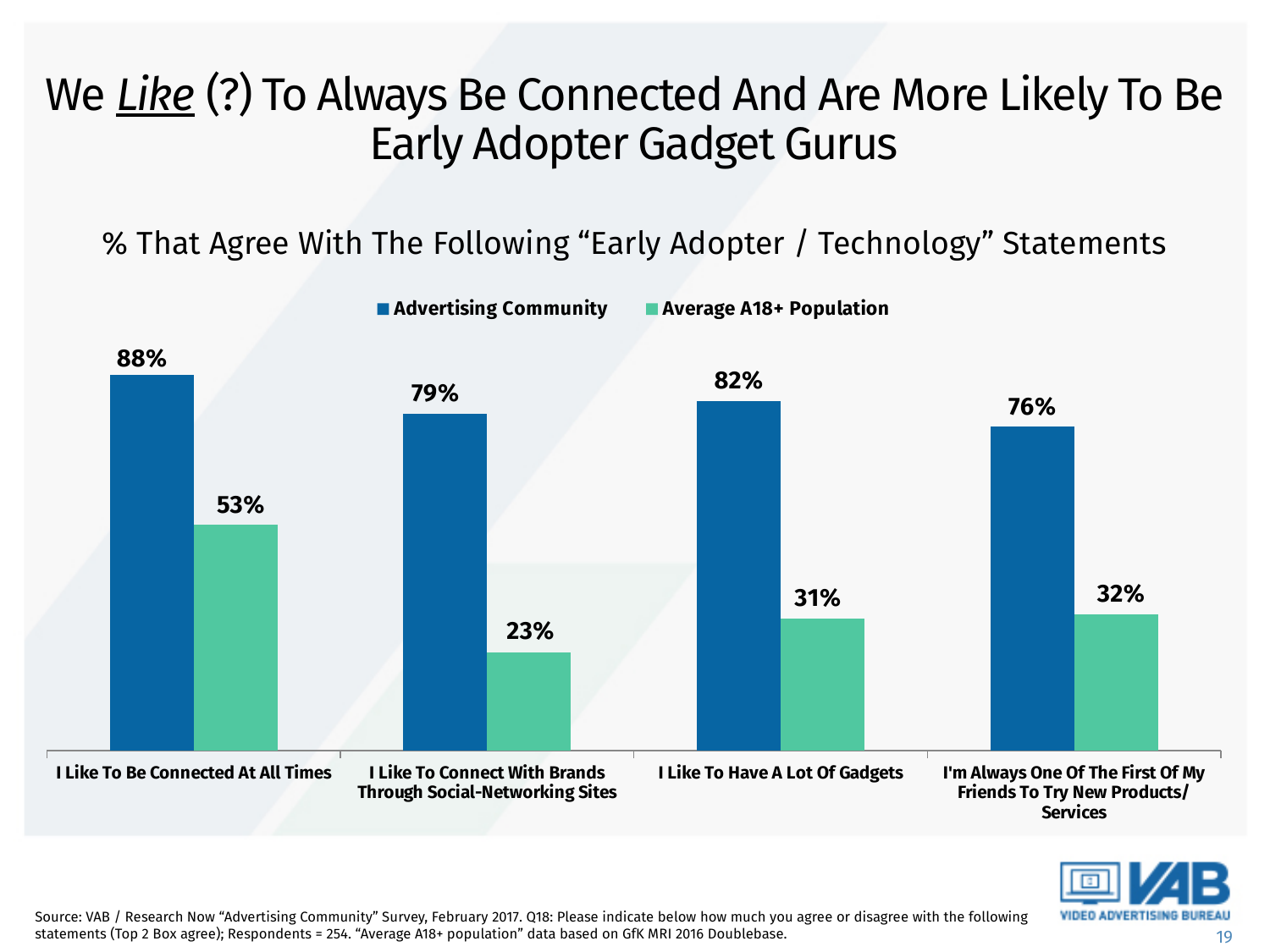

# We Like (?) To Always Be Connected And Are More Likely To Be Early Adopter Gadget Gurus
% That Agree With The Following “Early Adopter / Technology” Statements

### Chart

| Category | Advertising Community | Average A18+ Population |
|---|---|---|
| I Like To Be Connected At All Times | 0.88 | 0.53 |
| I Like To Connect With Brands Through Social-Networking Sites | 0.79 | 0.23 |
| I Like To Have A Lot Of Gadgets | 0.82 | 0.31 |
| I'm Always One Of The First Of My Friends To Try New Products/Services | 0.76 | 0.32 |
Source: VAB / Research Now “Advertising Community” Survey, February 2017. Q18: Please indicate below how much you agree or disagree with the following statements (Top 2 Box agree); Respondents = 254. “Average A18+ population” data based on GfK MRI 2016 Doublebase.